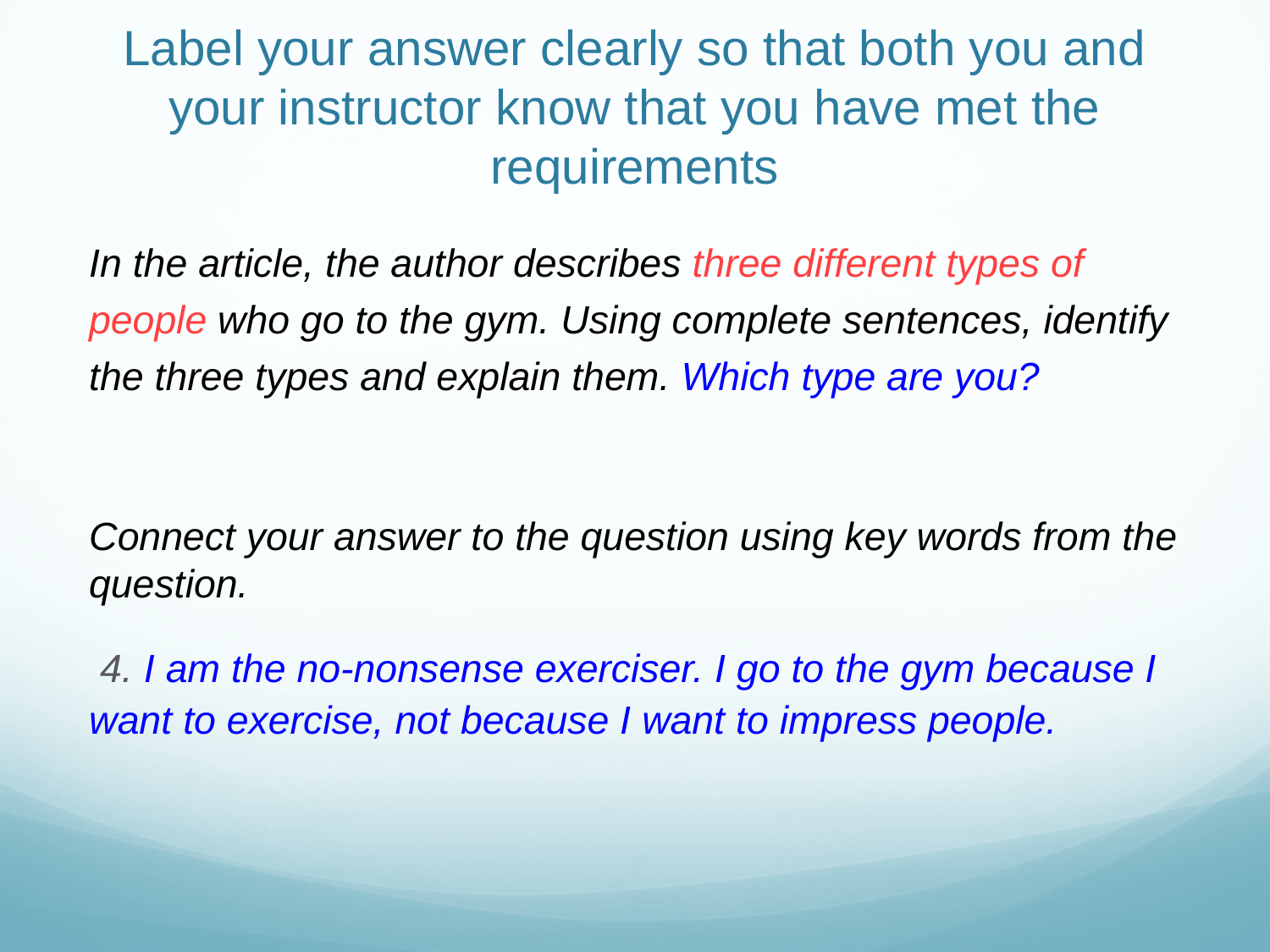

# Label your answer clearly so that both you and your instructor know that you have met the requirements
In the article, the author describes three different types of people who go to the gym. Using complete sentences, identify the three types and explain them. Which type are you?

Connect your answer to the question using key words from the question.
 4. I am the no-nonsense exerciser. I go to the gym because I want to exercise, not because I want to impress people.